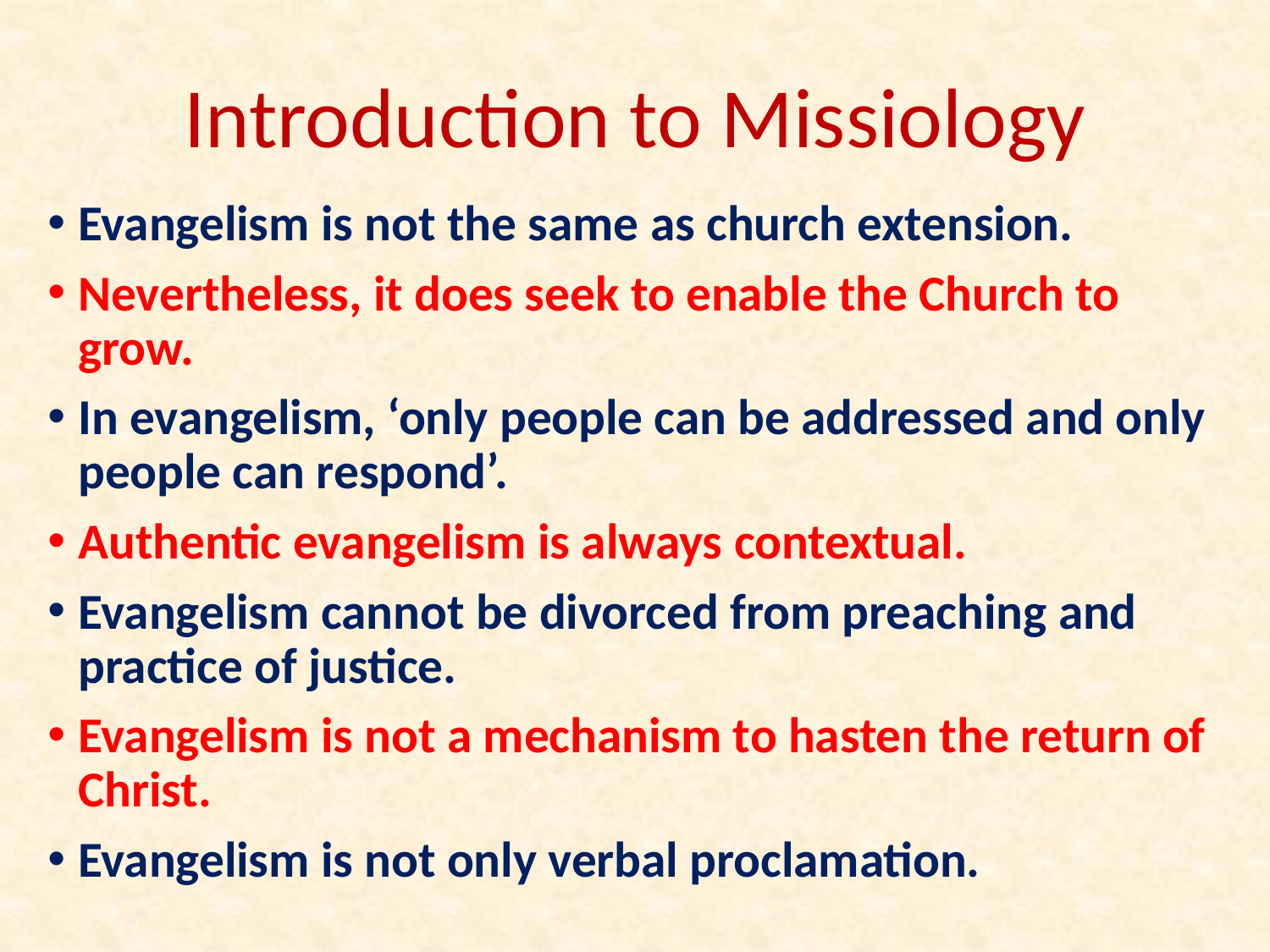

# Introduction to Missiology
Evangelism is not the same as church extension.
Nevertheless, it does seek to enable the Church to grow.
In evangelism, ‘only people can be addressed and only people can respond’.
Authentic evangelism is always contextual.
Evangelism cannot be divorced from preaching and practice of justice.
Evangelism is not a mechanism to hasten the return of Christ.
Evangelism is not only verbal proclamation.